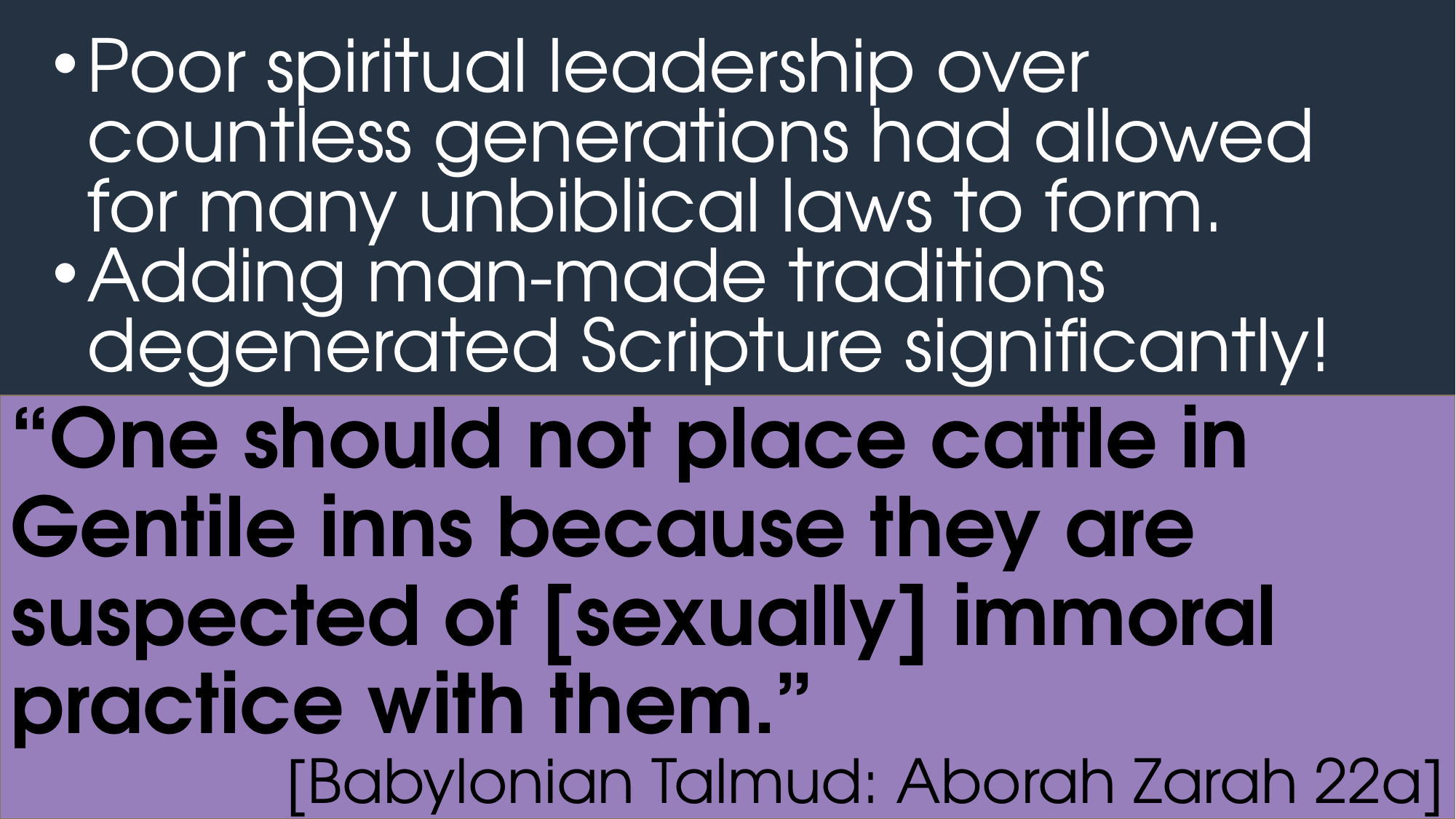

Poor spiritual leadership over countless generations had allowed for many unbiblical laws to form.
Adding man-made traditions degenerated Scripture significantly!
“One should not place cattle in Gentile inns because they are suspected of [sexually] immoral practice with them.”
[Babylonian Talmud: Aborah Zarah 22a]